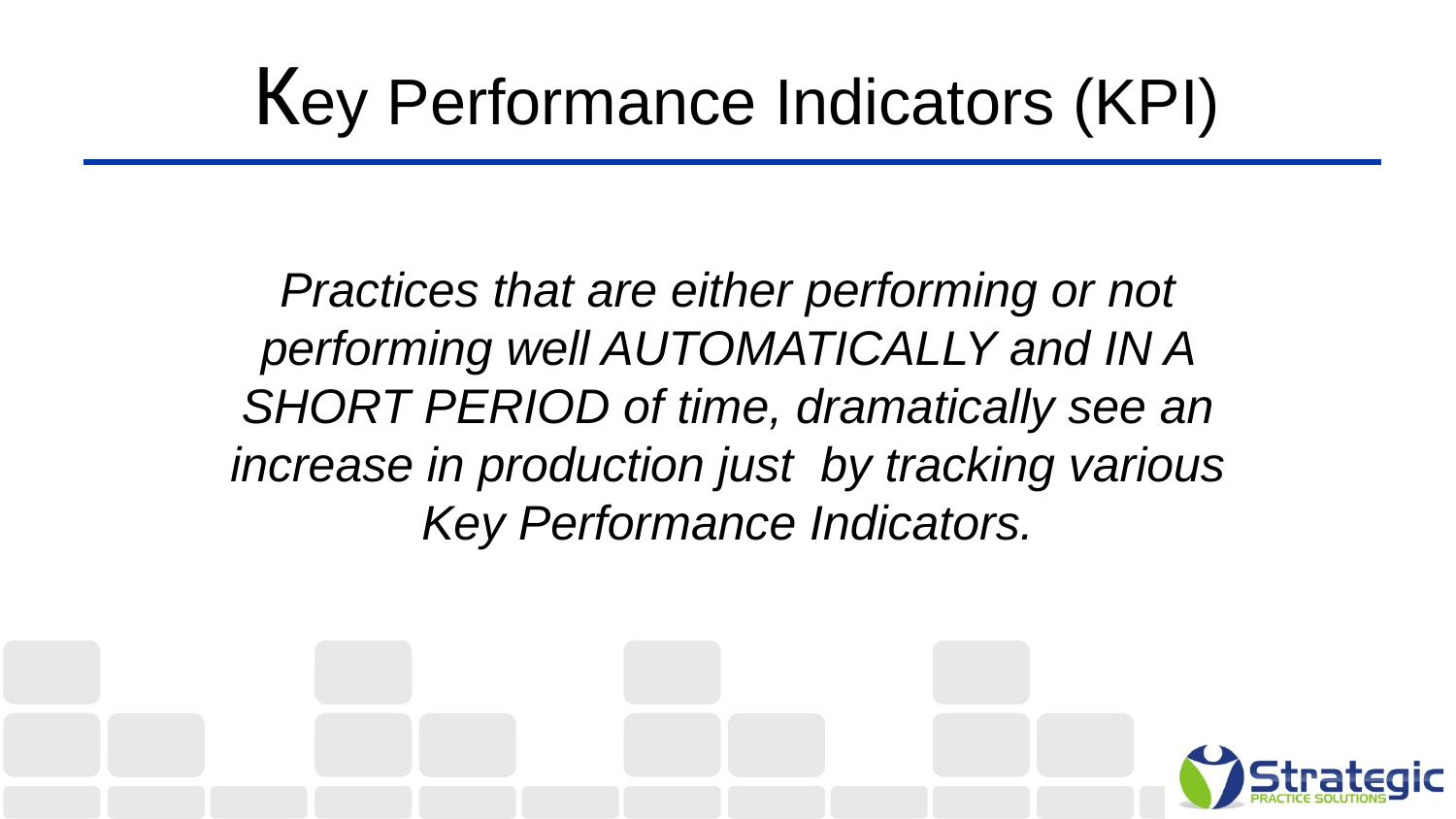

# Key Performance Indicators (KPI)

Practices that are either performing or not performing well AUTOMATICALLY and IN A SHORT PERIOD of time, dramatically see an increase in production just  by tracking various Key Performance Indicators.